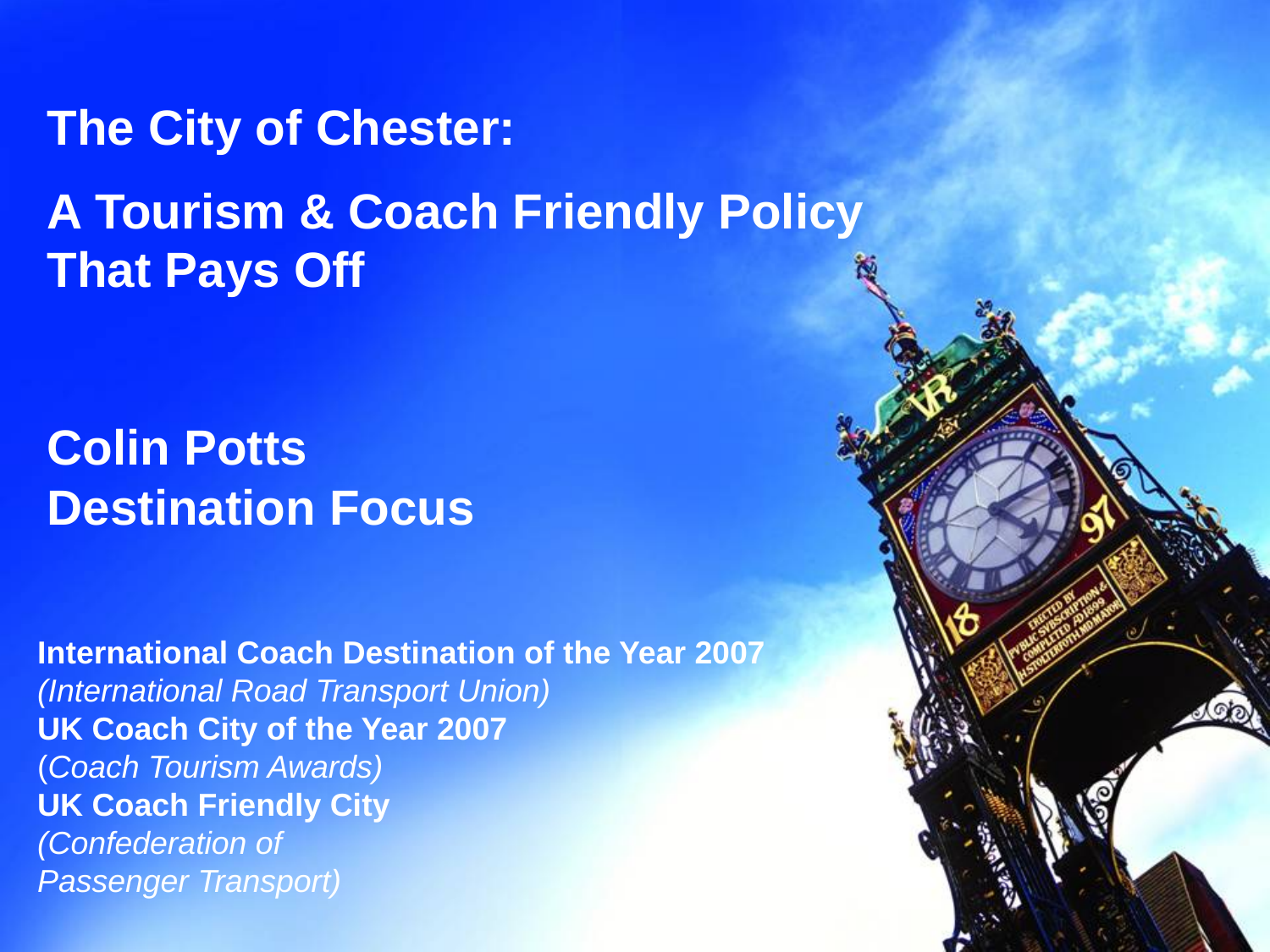

The City of Chester:
A Tourism & Coach Friendly Policy
That Pays Off

Colin Potts
Destination Focus
International Coach Destination of the Year 2007
(International Road Transport Union)
UK Coach City of the Year 2007
(Coach Tourism Awards)
UK Coach Friendly City
(Confederation of
Passenger Transport)